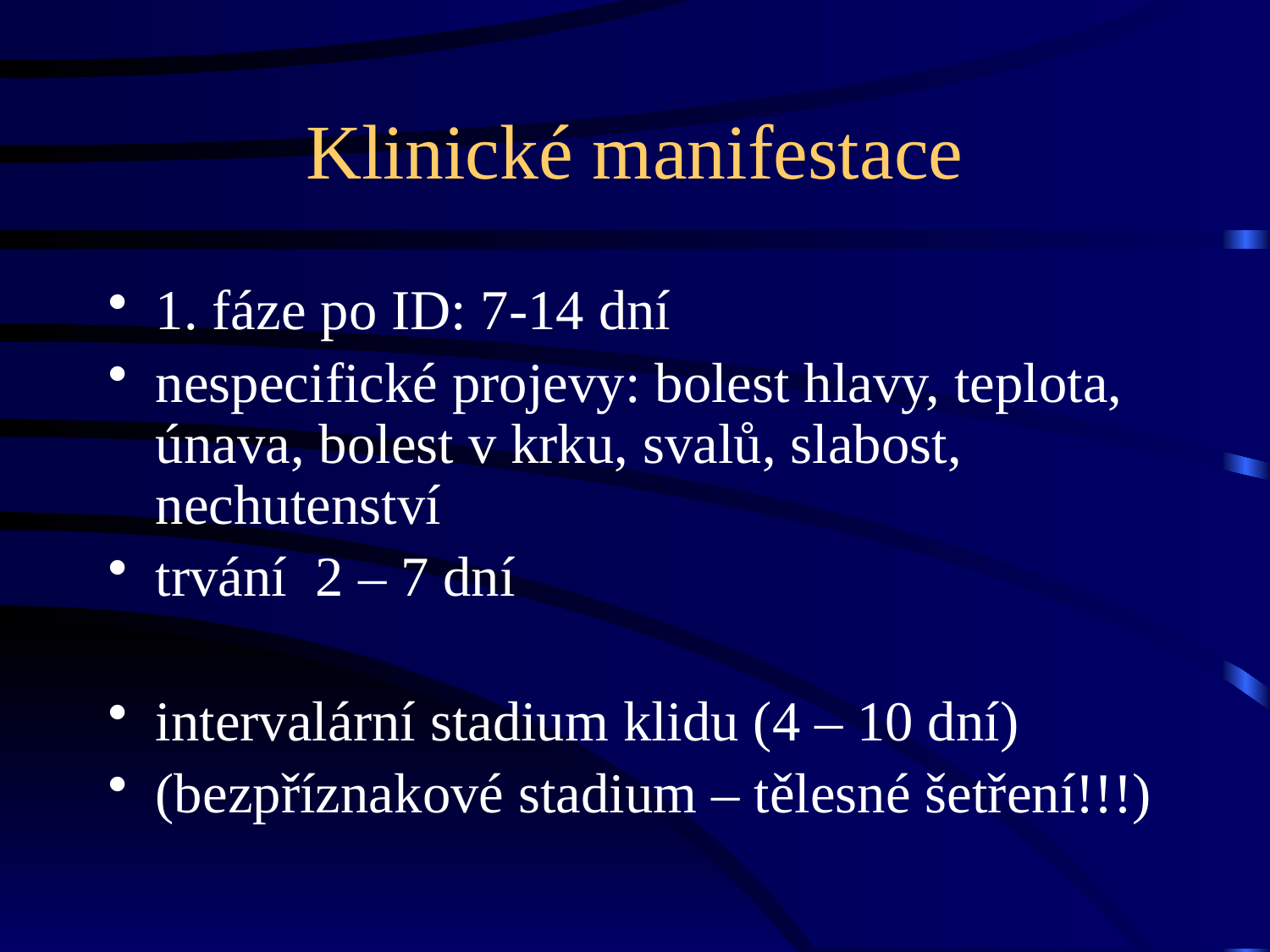

# Klinické manifestace
1. fáze po ID: 7-14 dní
nespecifické projevy: bolest hlavy, teplota, únava, bolest v krku, svalů, slabost, nechutenství
trvání  2 – 7 dní

intervalární stadium klidu (4 – 10 dní)
(bezpříznakové stadium – tělesné šetření!!!)